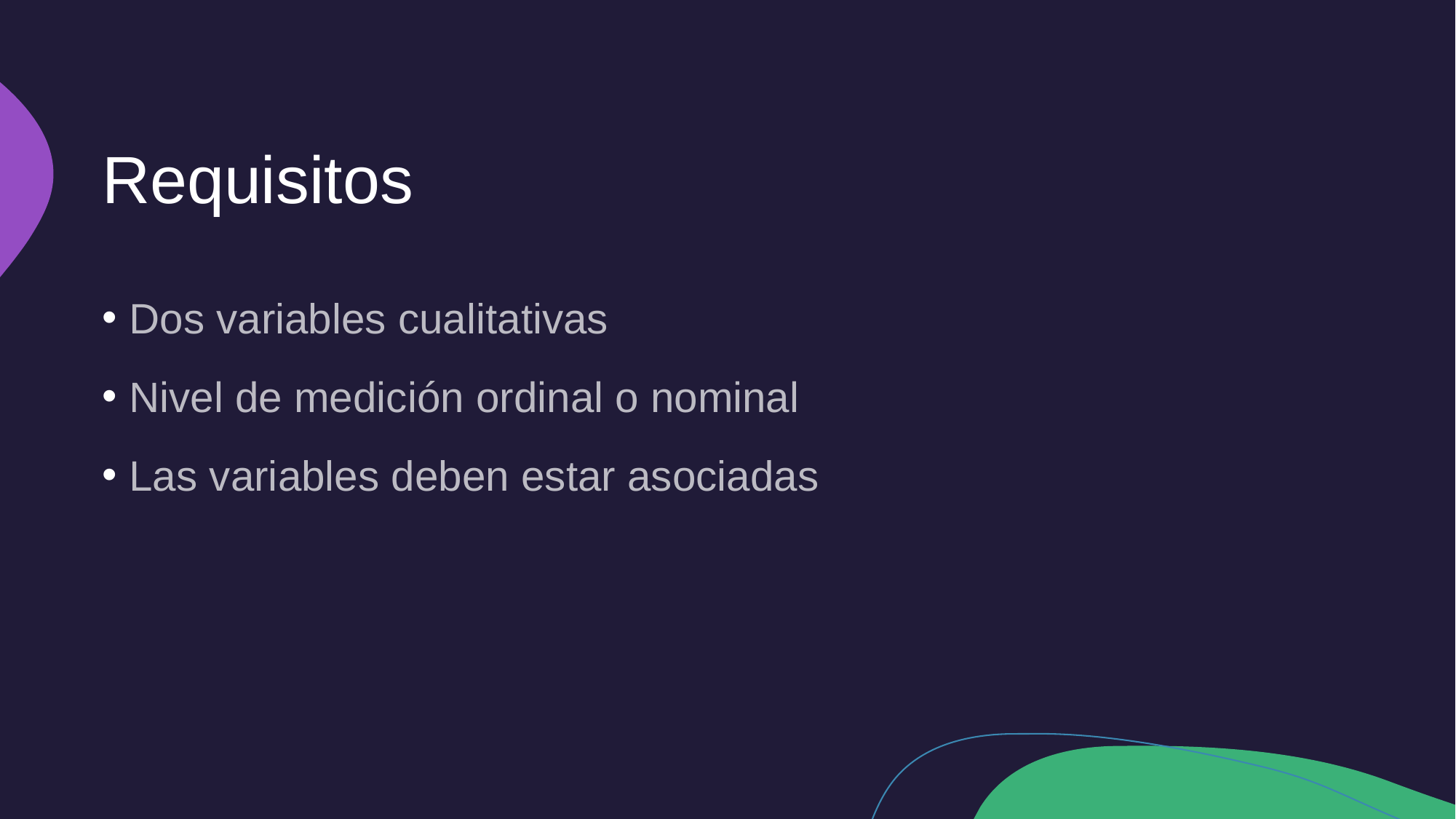

# Requisitos
Dos variables cualitativas
Nivel de medición ordinal o nominal
Las variables deben estar asociadas